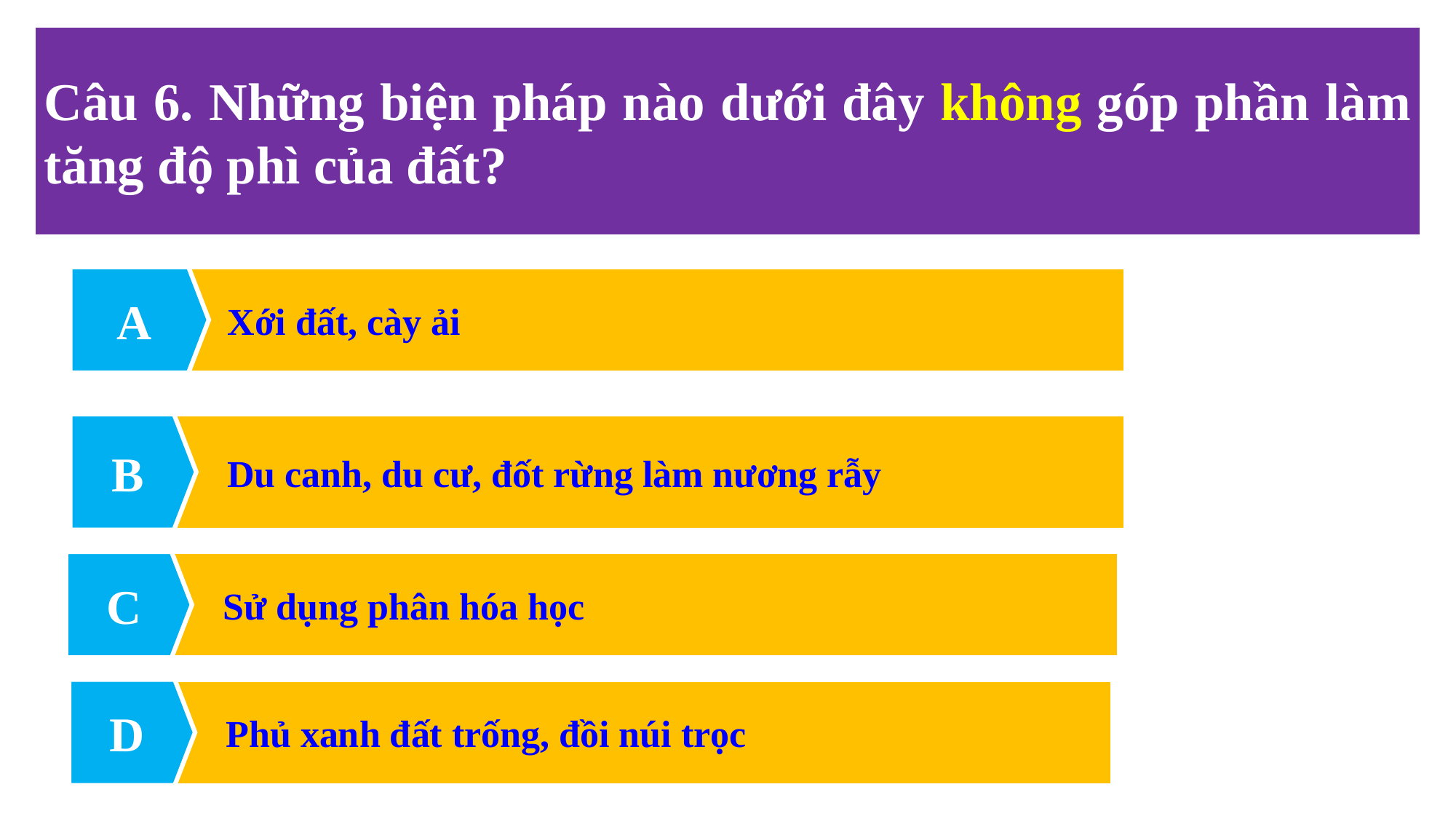

Câu 6. Những biện pháp nào dưới đây không góp phần làm tăng độ phì của đất?
A
	Xới đất, cày ải
B
	Du canh, du cư, đốt rừng làm nương rẫy
	Sử dụng phân hóa học
C
D
	Phủ xanh đất trống, đồi núi trọc